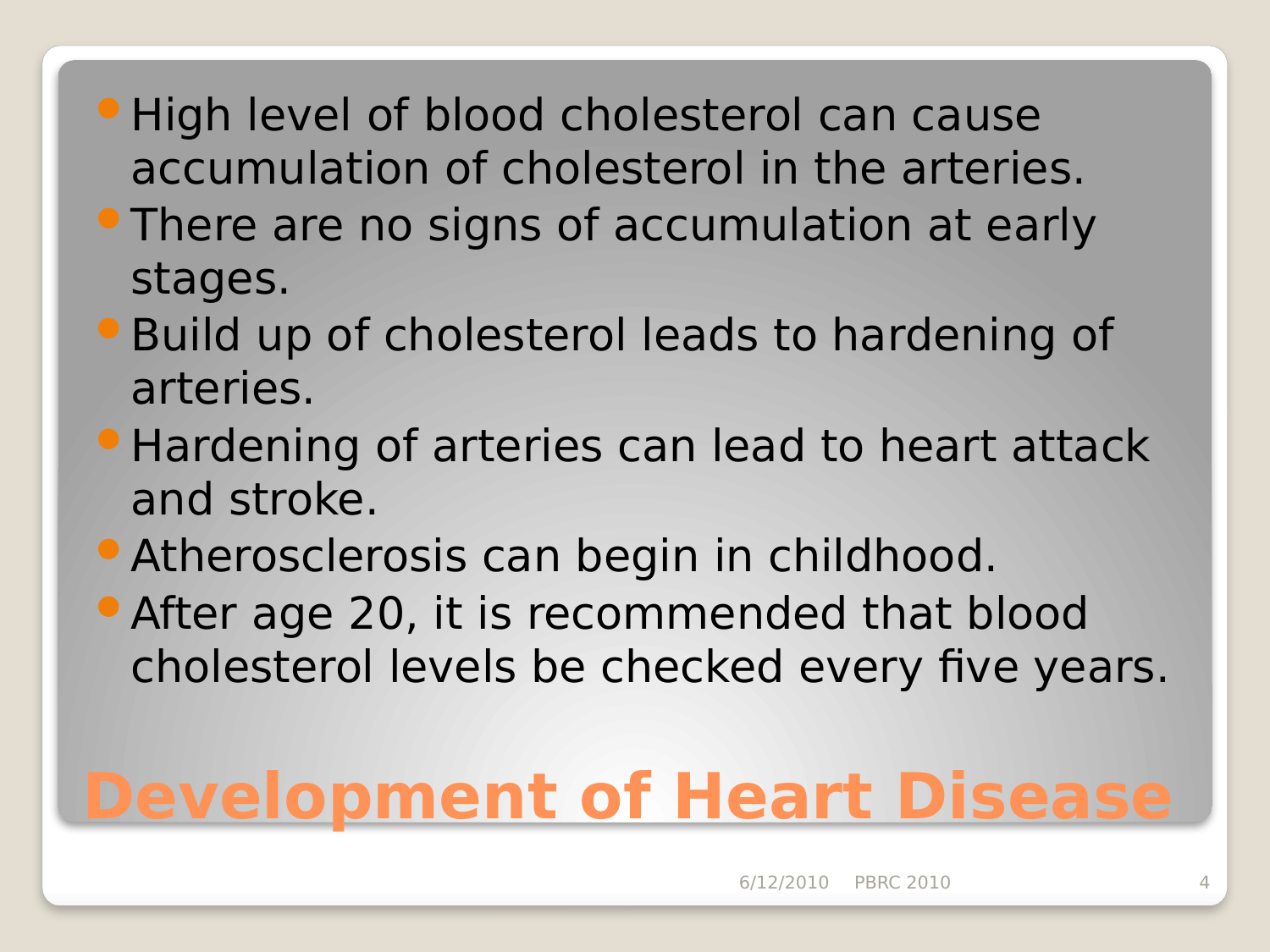

High level of blood cholesterol can cause accumulation of cholesterol in the arteries.
There are no signs of accumulation at early stages.
Build up of cholesterol leads to hardening of arteries.
Hardening of arteries can lead to heart attack and stroke.
Atherosclerosis can begin in childhood.
After age 20, it is recommended that blood cholesterol levels be checked every five years.

# Development of Heart Disease
6/12/2010
PBRC 2010
4